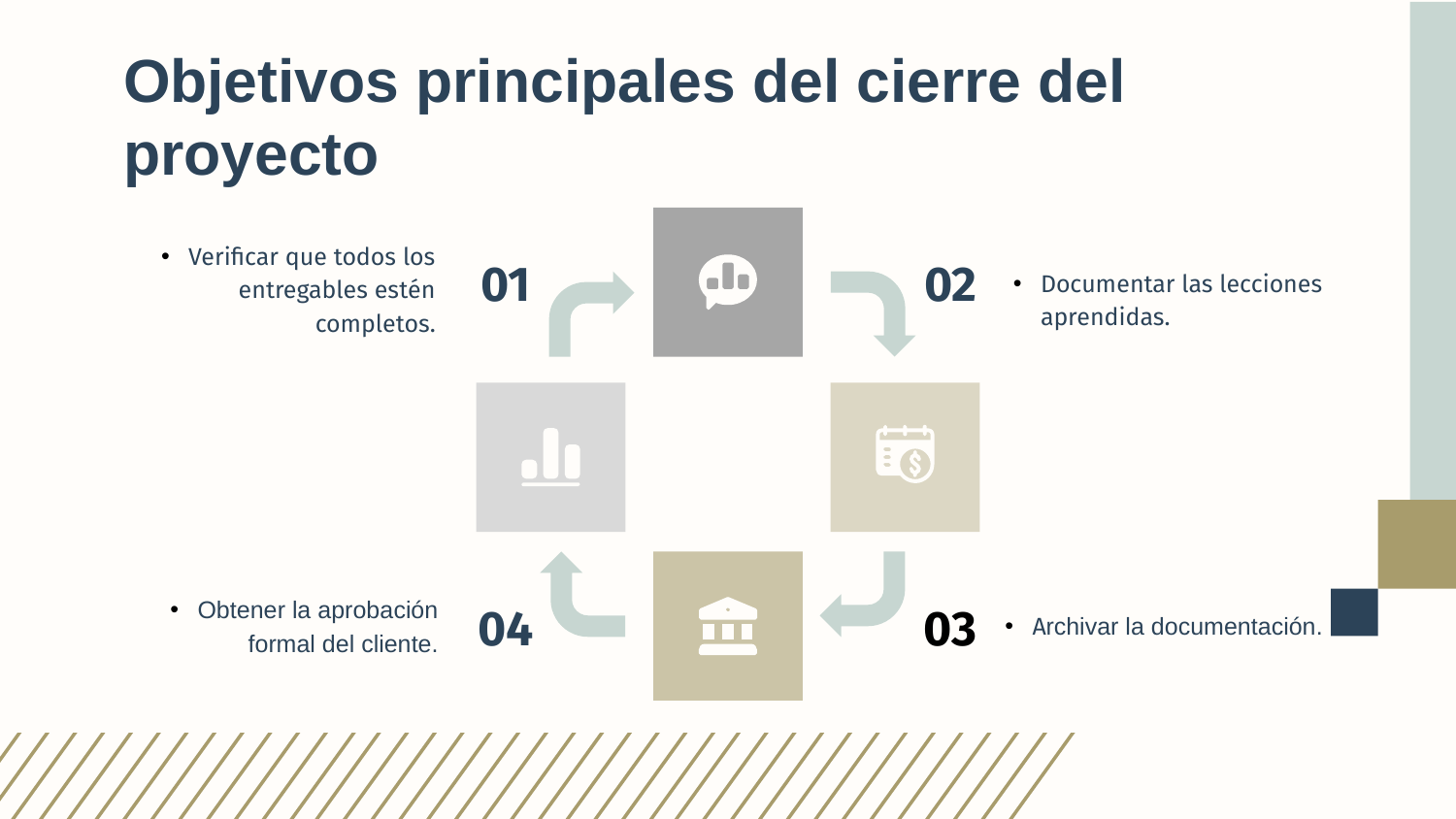

# Objetivos principales del cierre del proyecto

Verificar que todos los entregables estén completos.
01
02

Documentar las lecciones aprendidas.

Obtener la aprobación formal del cliente.
Archivar la documentación.
04
03